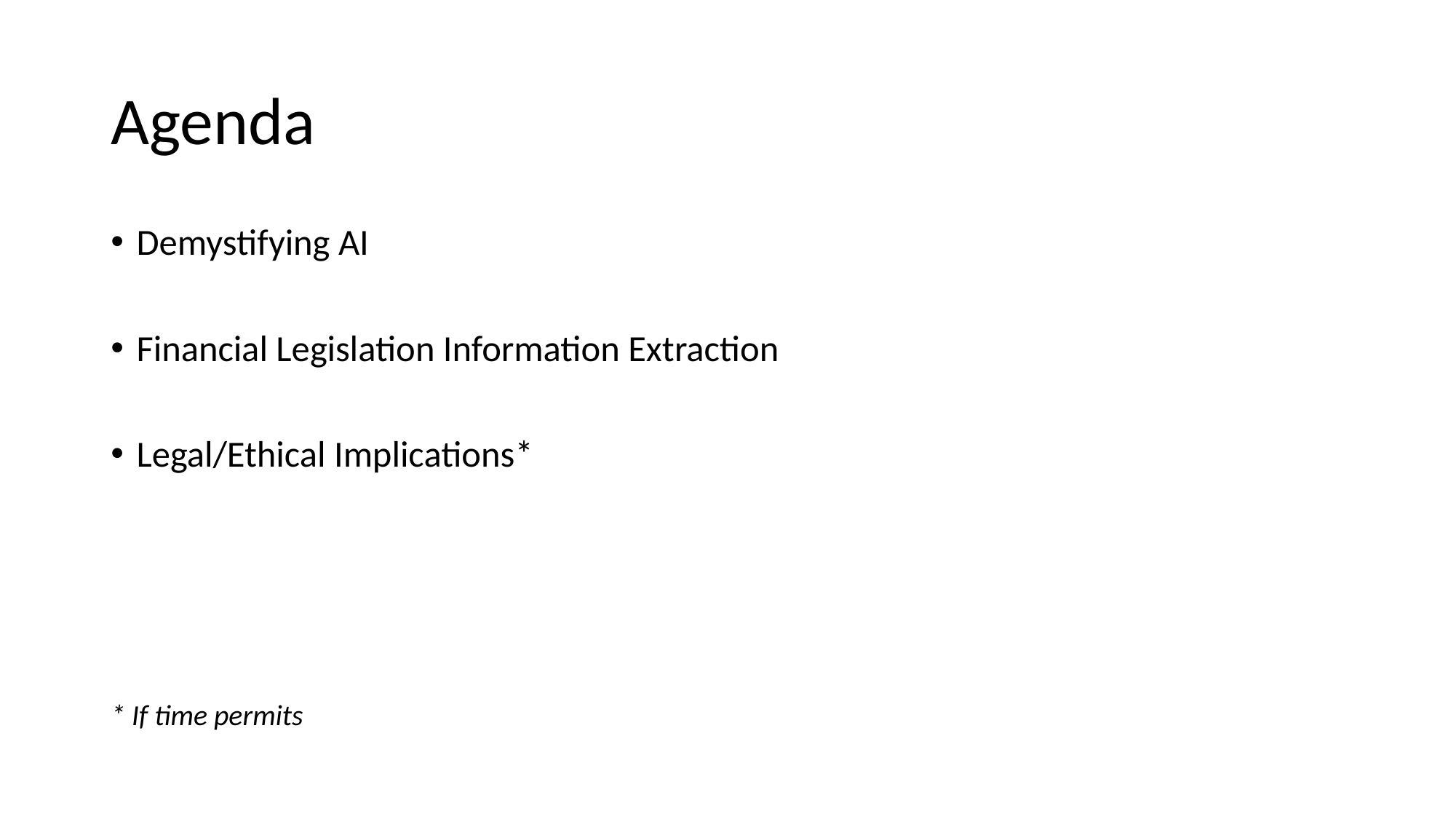

# Agenda
Demystifying AI

Financial Legislation Information Extraction

Legal/Ethical Implications*

* If time permits